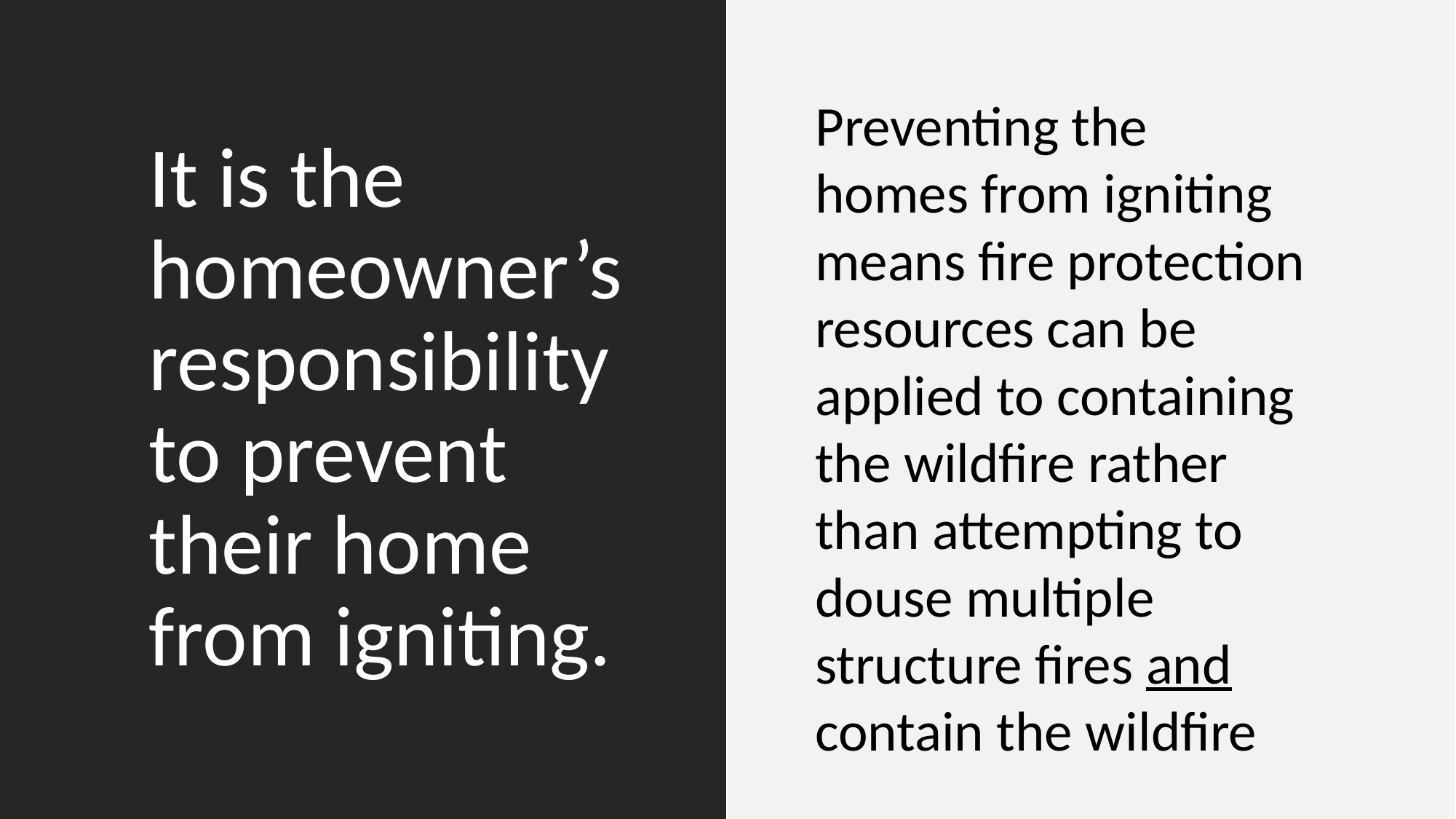

# It is the homeowner’s responsibility to prevent their home from igniting.
Preventing the homes from igniting means fire protection resources can be applied to containing the wildfire rather than attempting to douse multiple structure fires and contain the wildfire